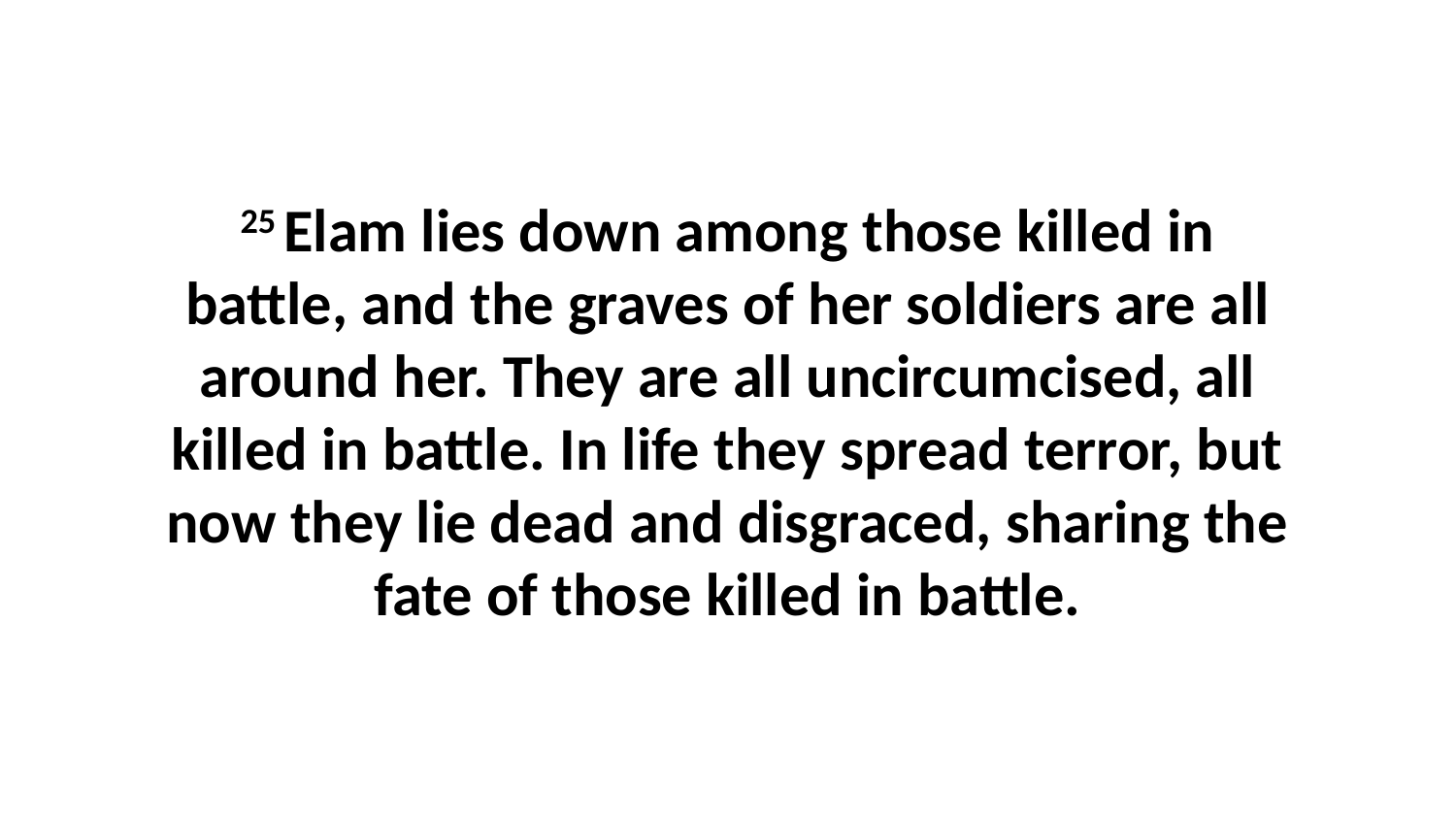

25 Elam lies down among those killed in battle, and the graves of her soldiers are all around her. They are all uncircumcised, all killed in battle. In life they spread terror, but now they lie dead and disgraced, sharing the fate of those killed in battle.